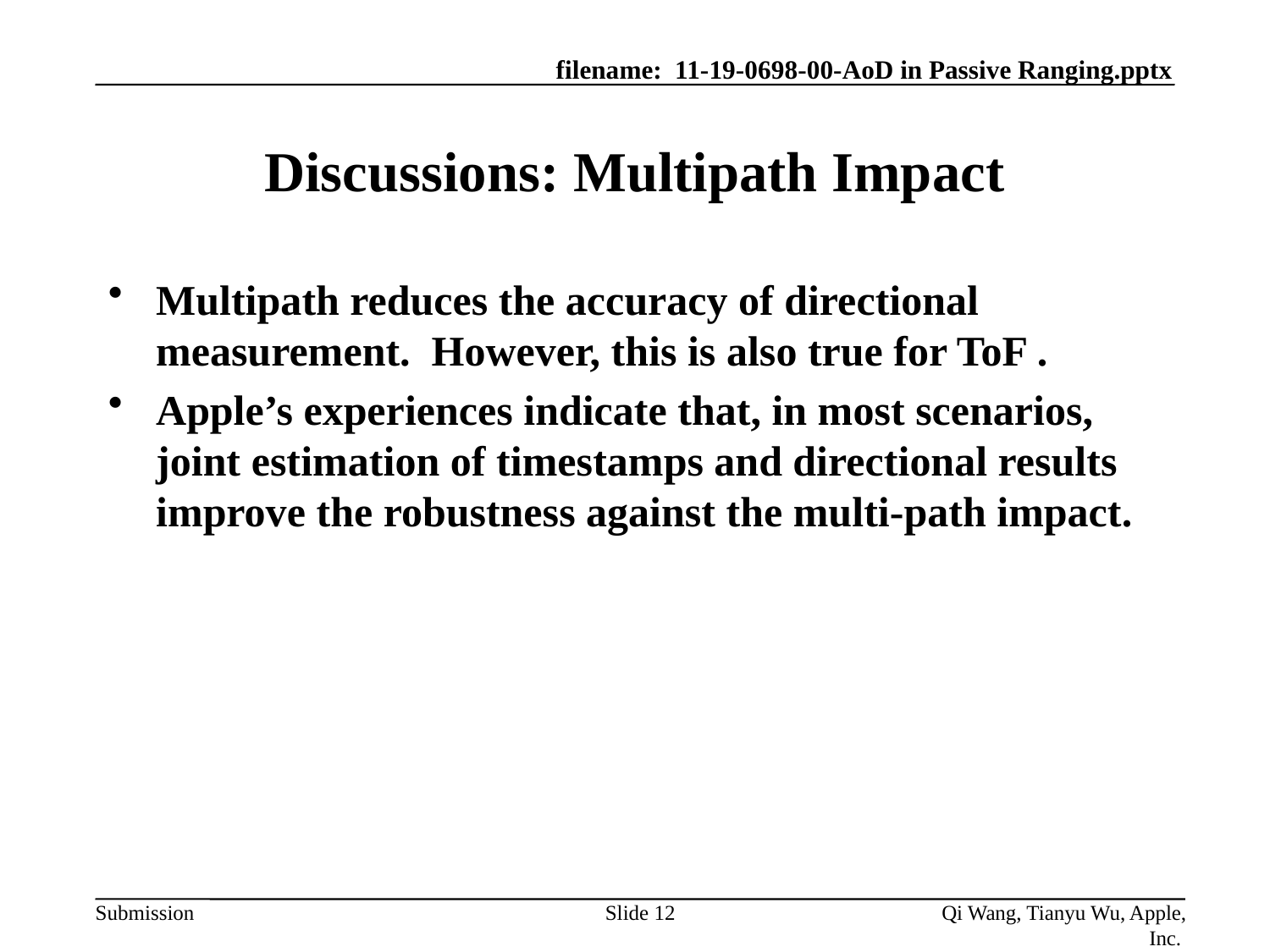

# Discussions: Multipath Impact
Multipath reduces the accuracy of directional measurement.  However, this is also true for ToF .
Apple’s experiences indicate that, in most scenarios, joint estimation of timestamps and directional results improve the robustness against the multi-path impact.

Slide 12
Qi Wang, Tianyu Wu, Apple, Inc.